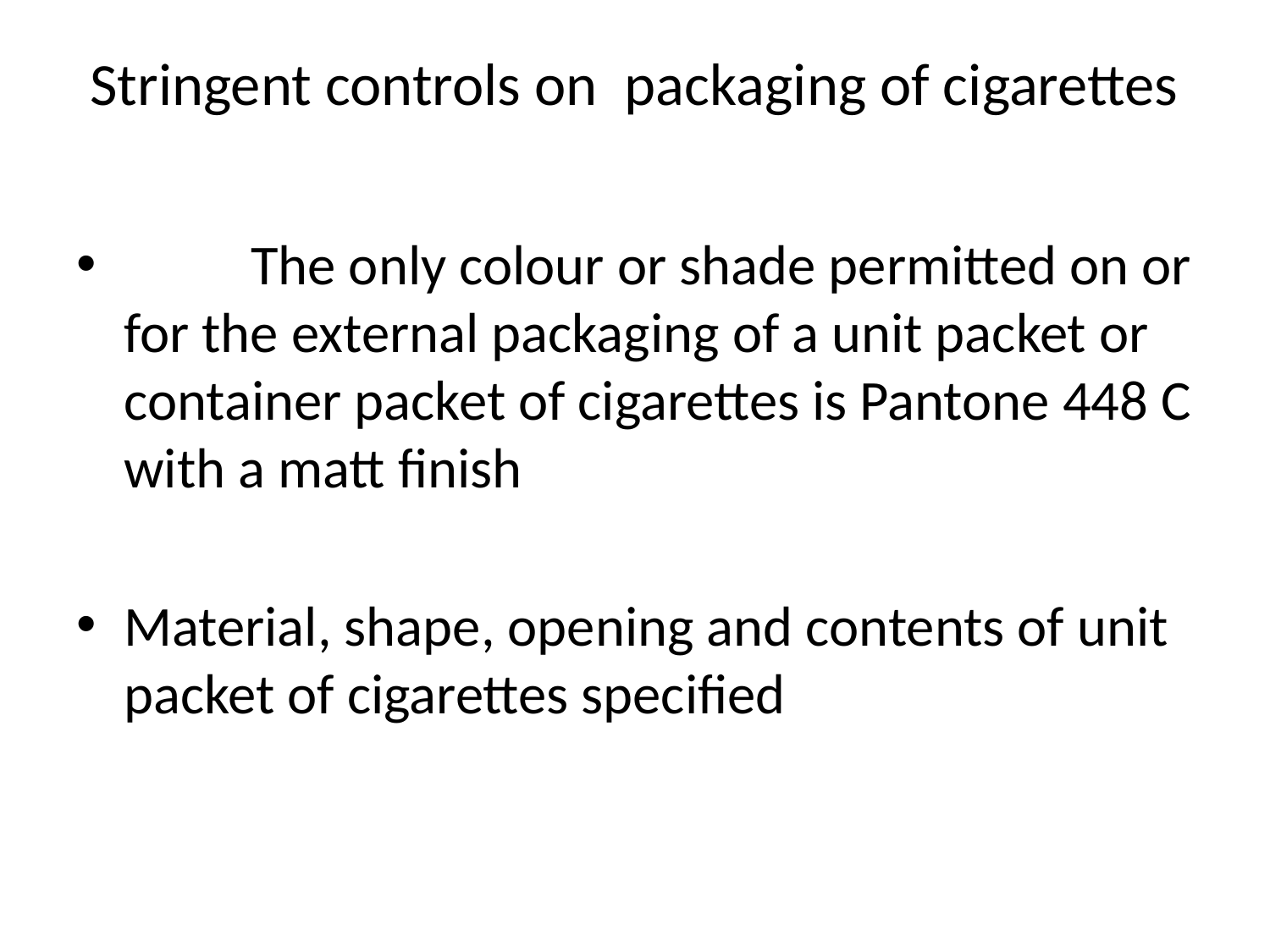

# Stringent controls on  packaging of cigarettes
	The only colour or shade permitted on or for the external packaging of a unit packet or container packet of cigarettes is Pantone 448 C with a matt finish

Material, shape, opening and contents of unit packet of cigarettes specified